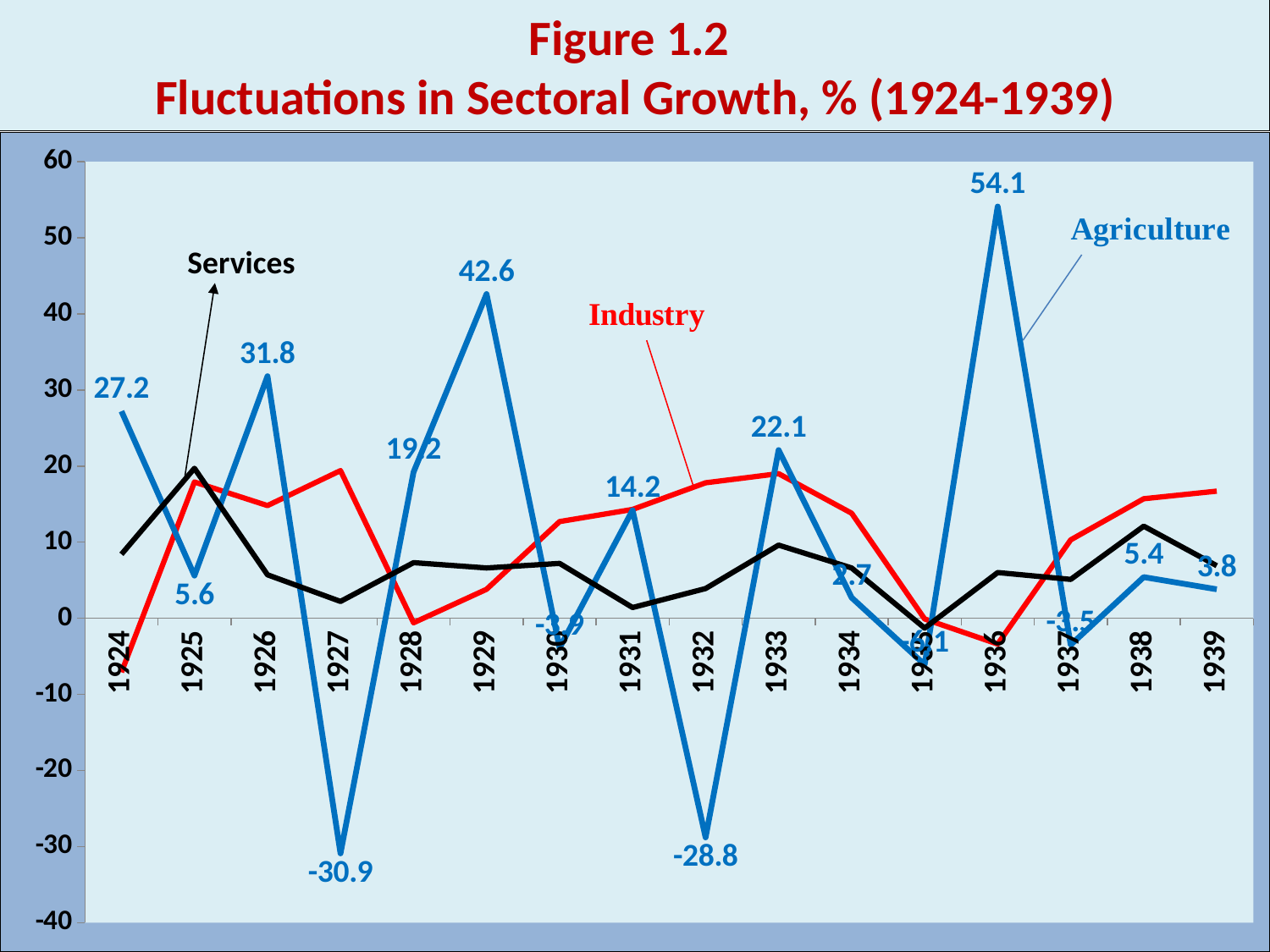

Figure 1.2
Fluctuations in Sectoral Growth, % (1924-1939)

### Chart

| Category | Industry | Agriculture | Services |
|---|---|---|---|
| 1924 | -7.1 | 27.2 | 8.4 |
| 1925 | 17.9 | 5.6 | 19.7 |
| 1926 | 14.8 | 31.8 | 5.7 |
| 1927 | 19.4 | -30.9 | 2.2 |
| 1928 | -0.6 | 19.2 | 7.3 |
| 1929 | 3.8 | 42.6 | 6.6 |
| 1930 | 12.7 | -3.9 | 7.2 |
| 1931 | 14.3 | 14.2 | 1.4 |
| 1932 | 17.8 | -28.8 | 3.9 |
| 1933 | 19.0 | 22.1 | 9.6 |
| 1934 | 13.8 | 2.7 | 6.6 |
| 1935 | -0.1 | -6.1 | -1.3 |
| 1936 | -3.4 | 54.1 | 6.0 |
| 1937 | 10.3 | -3.5 | 5.1 |
| 1938 | 15.7 | 5.4 | 12.1 |
| 1939 | 16.7 | 3.8 | 6.9 |
Services
81